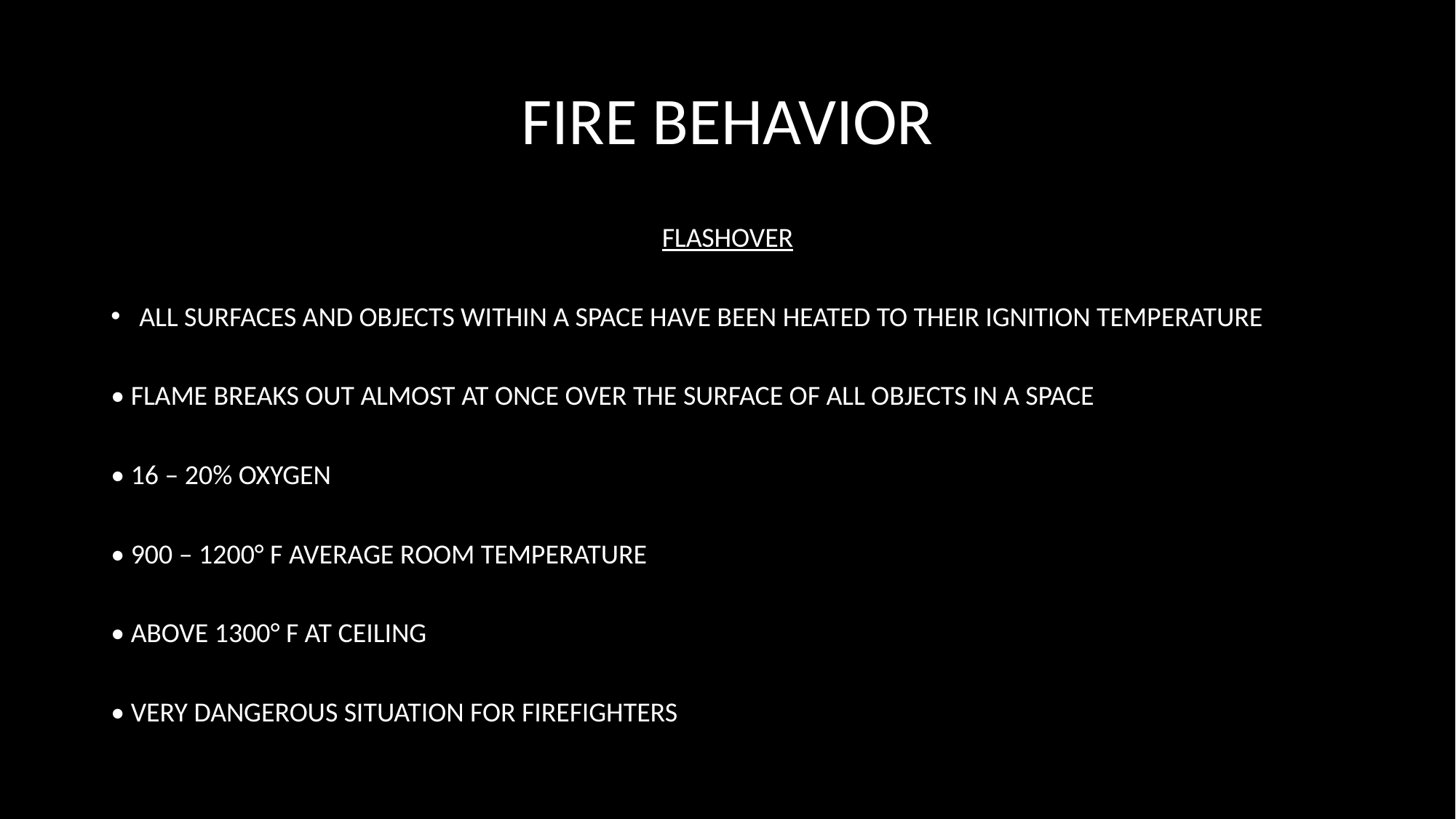

# FIRE BEHAVIOR
FLASHOVER

All surfaces and objects within a space have been heated to their ignition temperature

• Flame breaks out almost at once over the surface of all objects in a space

• 16 – 20% Oxygen

• 900 – 1200° F Average Room Temperature

• Above 1300° F at Ceiling

• Very Dangerous Situation for Firefighters